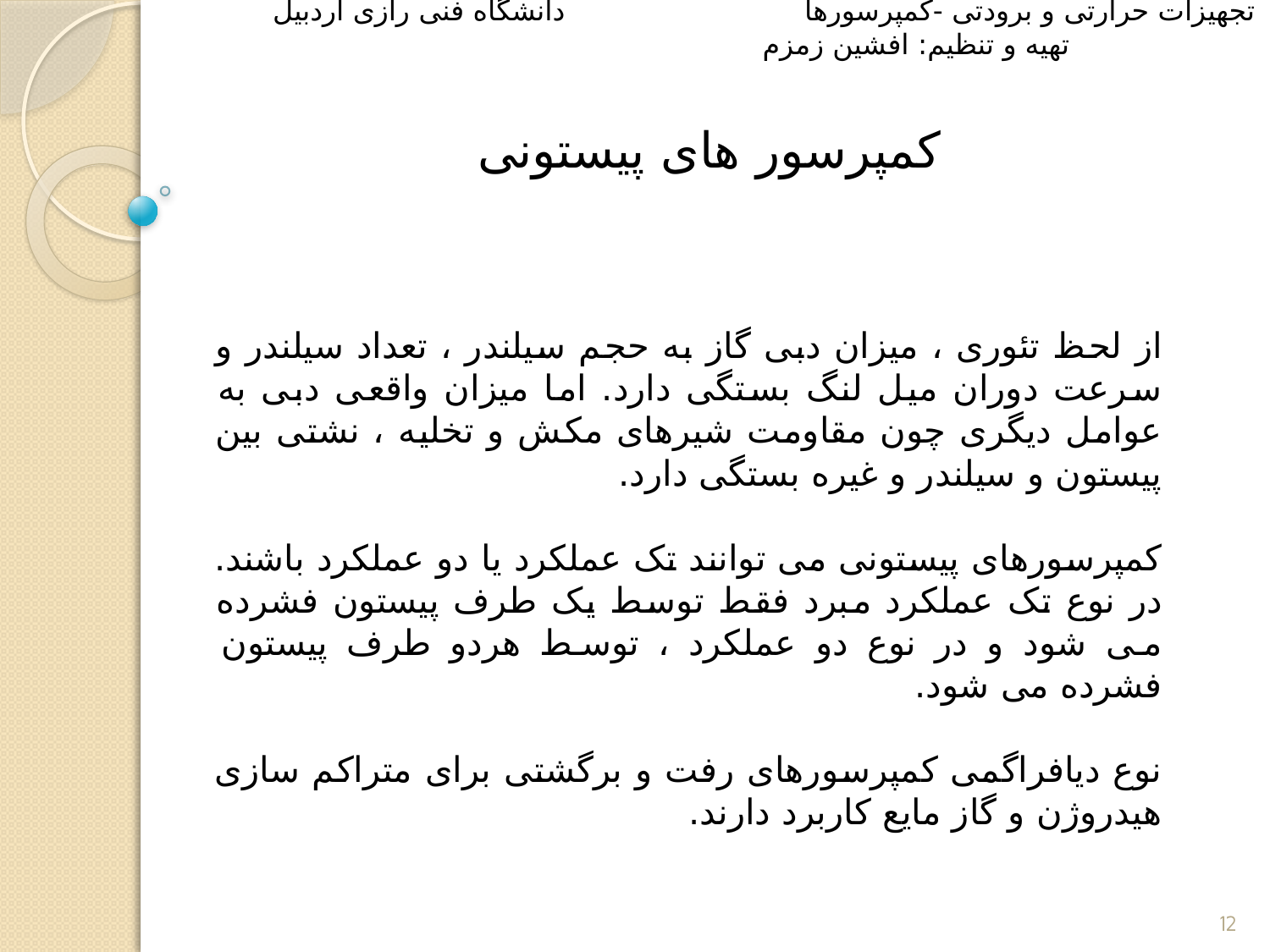

تجهیزات حرارتی و برودتی -کمپرسورها                           دانشگاه فنی رازی اردبیل                                  تهیه و تنظیم: افشین زمزم

کمپرسور های پیستونی

از لحظ تئوری ، میزان دبی گاز به حجم سیلندر ، تعداد سیلندر و سرعت دوران میل لنگ بستگی دارد. اما میزان واقعی دبی به عوامل دیگری چون مقاومت شیرهای مکش و تخلیه ، نشتی بین پیستون و سیلندر و غیره بستگی دارد.

کمپرسورهای پیستونی می توانند تک عملکرد یا دو عملکرد باشند. در نوع تک عملکرد مبرد فقط توسط یک طرف پیستون فشرده می شود و در نوع دو عملکرد ، توسط هردو طرف پیستون فشرده می شود.

نوع دیافراگمی کمپرسورهای رفت و برگشتی برای متراکم سازی هیدروژن و گاز مایع کاربرد دارند.
12